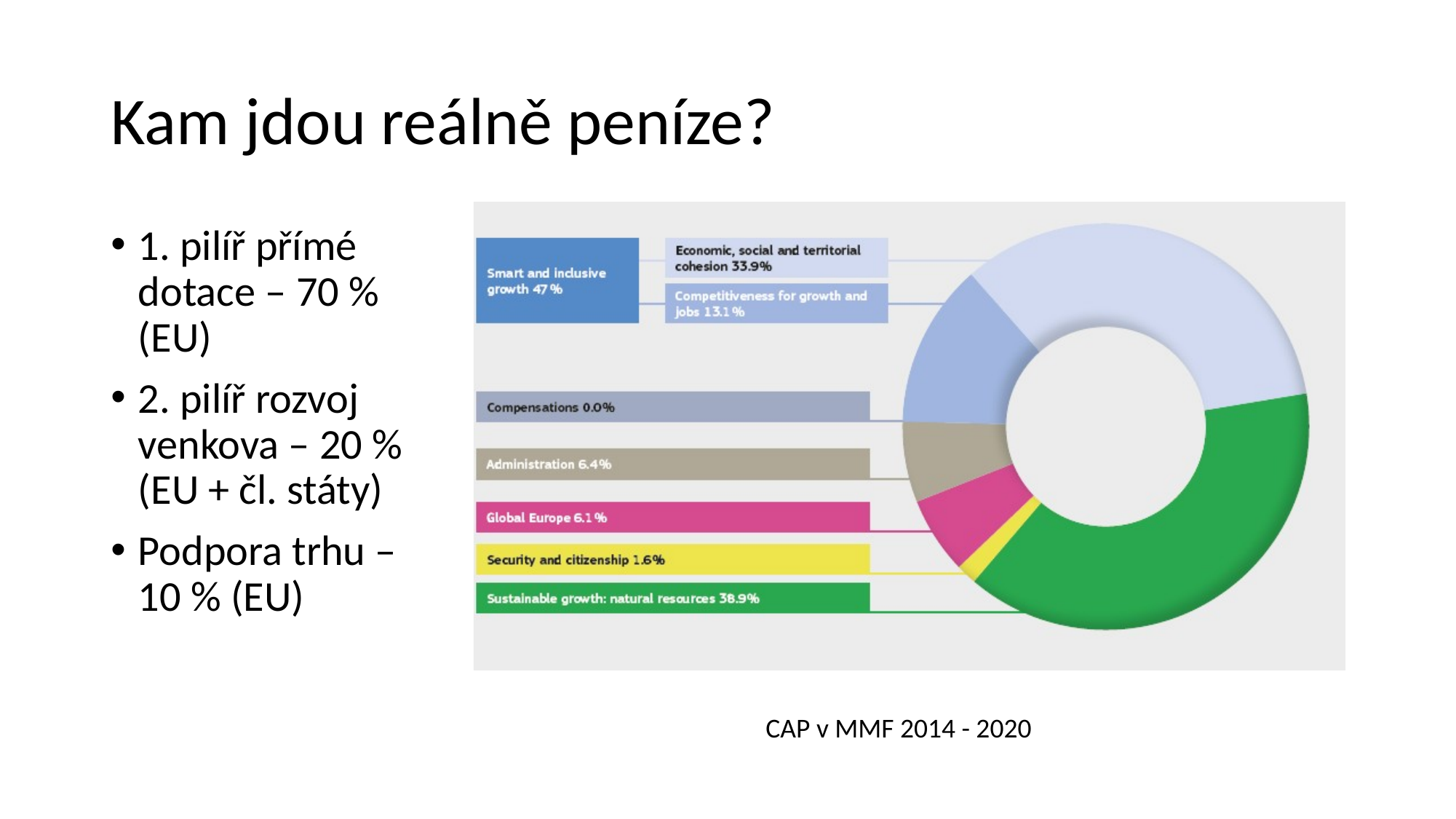

# Kam jdou reálně peníze?

1. pilíř přímé dotace – 70 % (EU)
2. pilíř rozvoj venkova – 20 % (EU + čl. státy)
Podpora trhu – 10 % (EU)
CAP v MMF 2014 - 2020